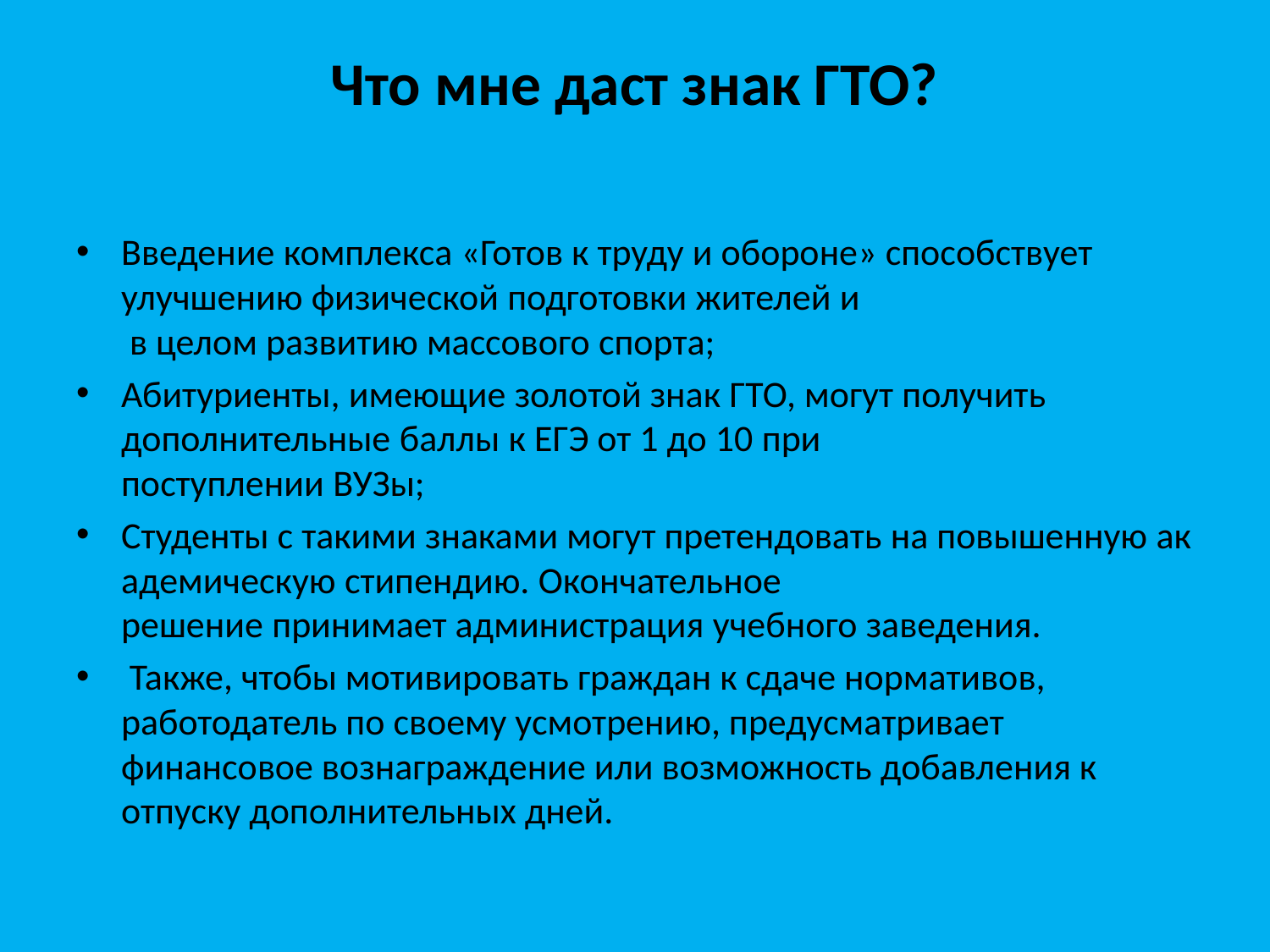

# Что мне даст знак ГТО?
Введение комплекса «Готов к труду и обороне» способствует     улучшению физической подготовки жителей и
 в целом развитию массового спорта;
Абитуриенты, имеющие золотой знак ГТО, могут получить             дополнительные баллы к ЕГЭ от 1 до 10 при
поступлении ВУЗы;
Студенты с такими знаками могут претендовать на повышенную академическую стипендию. Окончательное 
решение принимает администрация учебного заведения.
 Также, чтобы мотивировать граждан к сдаче нормативов, работодатель по своему усмотрению, предусматривает
финансовое вознаграждение или возможность добавления к отпуску дополнительных дней.